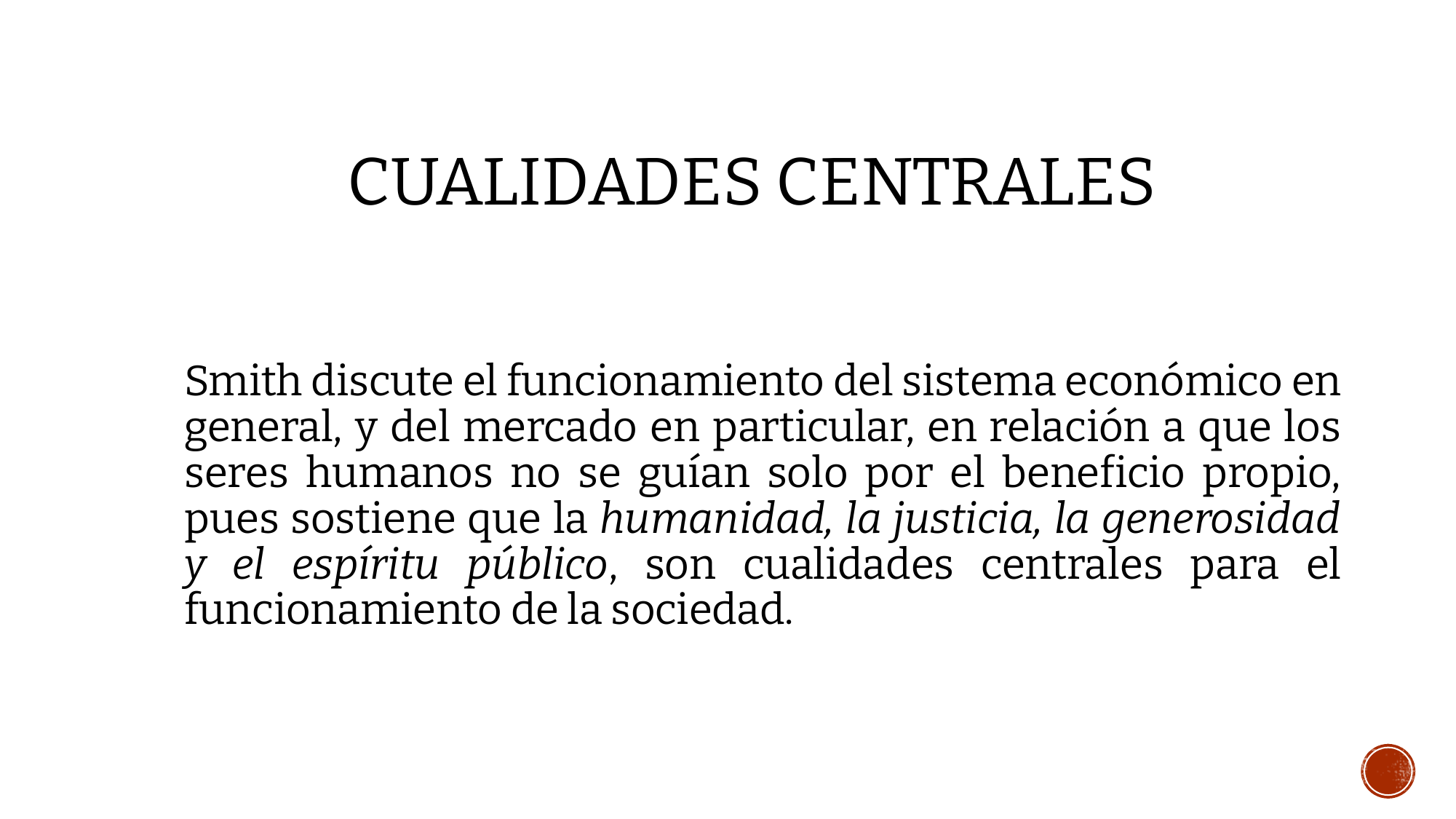

# Cualidades centrales

Smith discute el funcionamiento del sistema económico en general, y del mercado en particular, en relación a que los seres humanos no se guían solo por el beneficio propio, pues sostiene que la humanidad, la justicia, la generosidad y el espíritu público, son cualidades centrales para el funcionamiento de la sociedad.